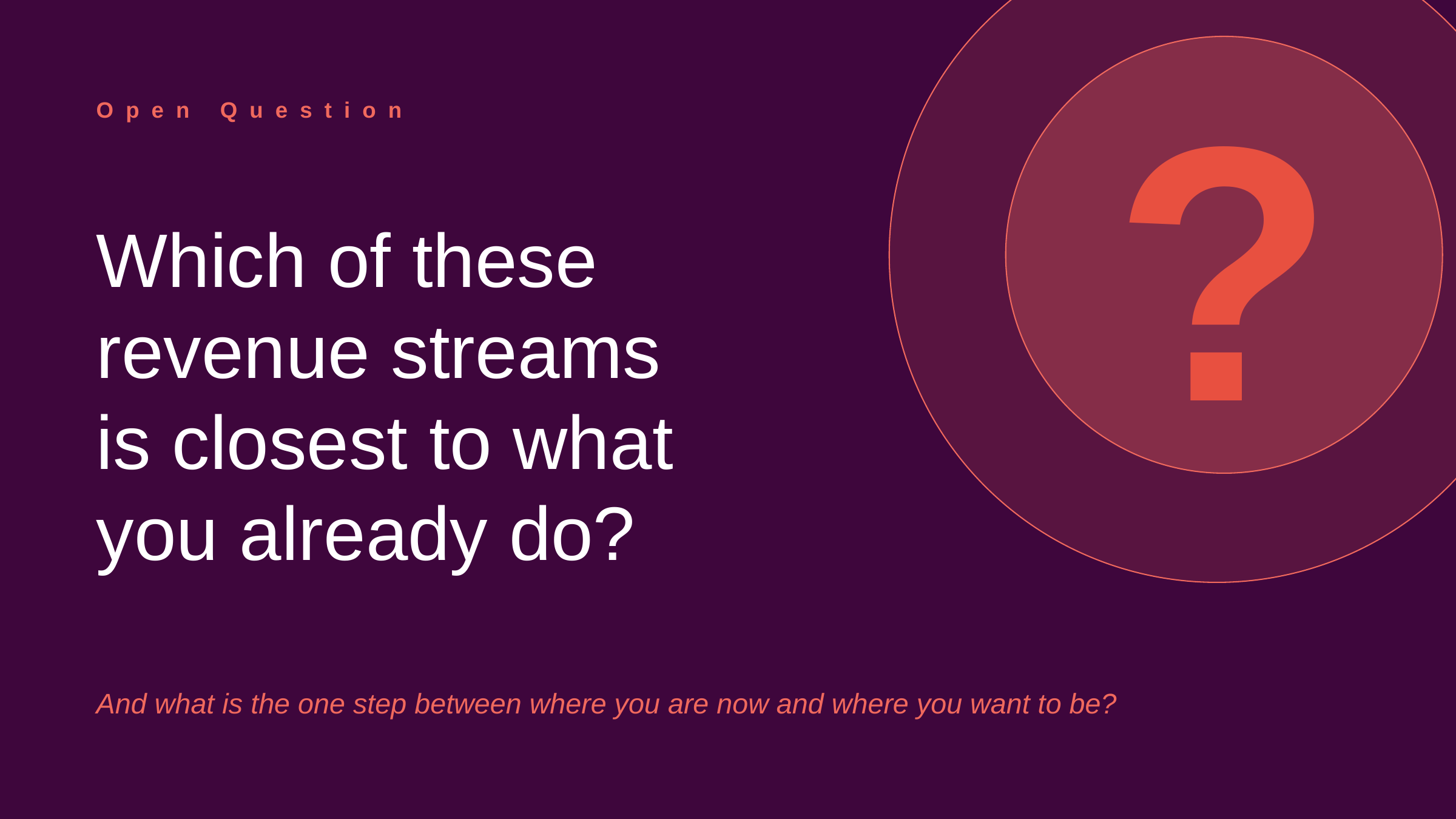

?
Open Question
Which of these
revenue streams
is closest to what
you already do?
And what is the one step between where you are now and where you want to be?